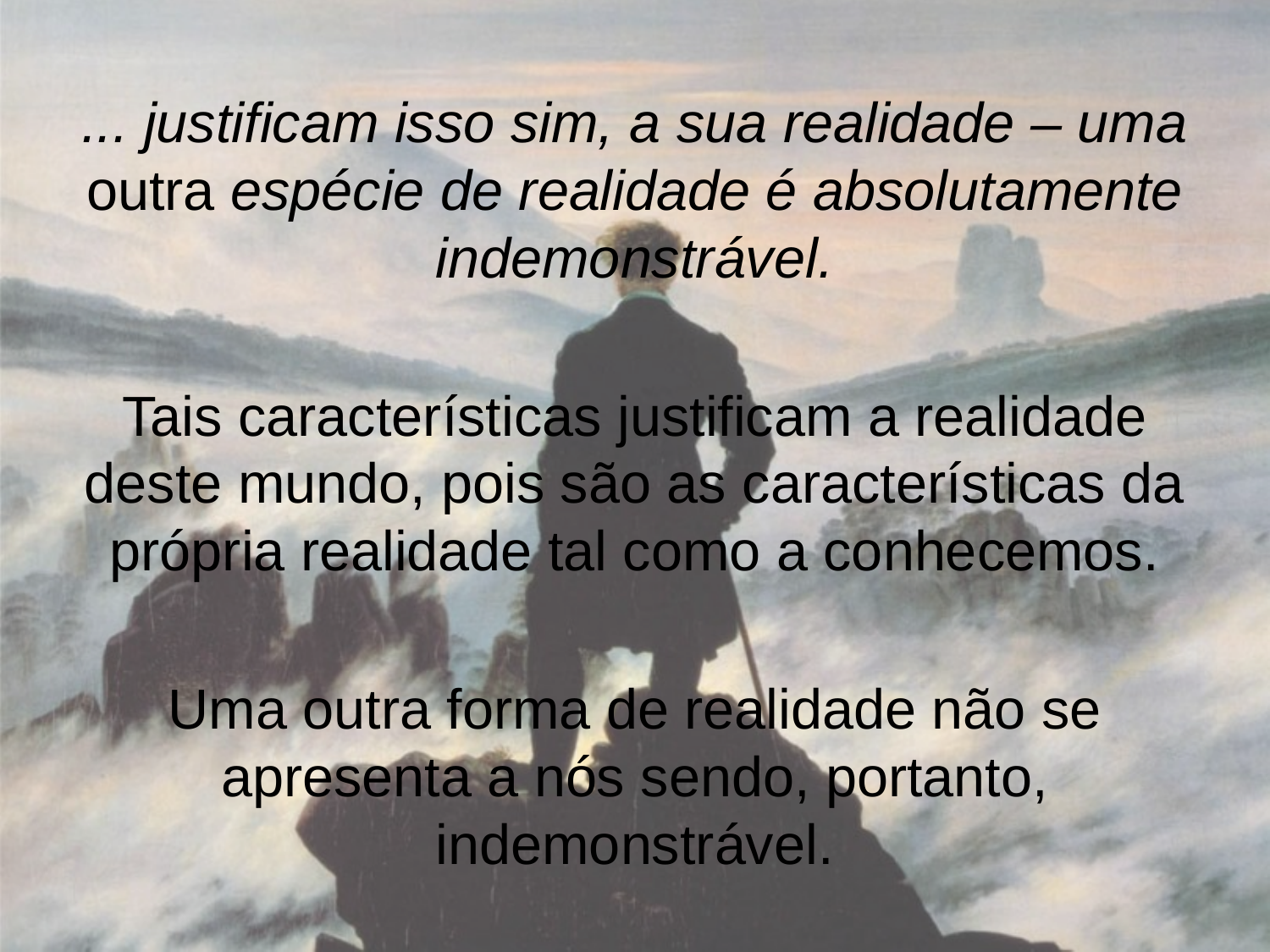

... justificam isso sim, a sua realidade – uma outra espécie de realidade é absolutamente indemonstrável.

Tais características justificam a realidade deste mundo, pois são as características da própria realidade tal como a conhecemos.

Uma outra forma de realidade não se apresenta a nós sendo, portanto, indemonstrável.